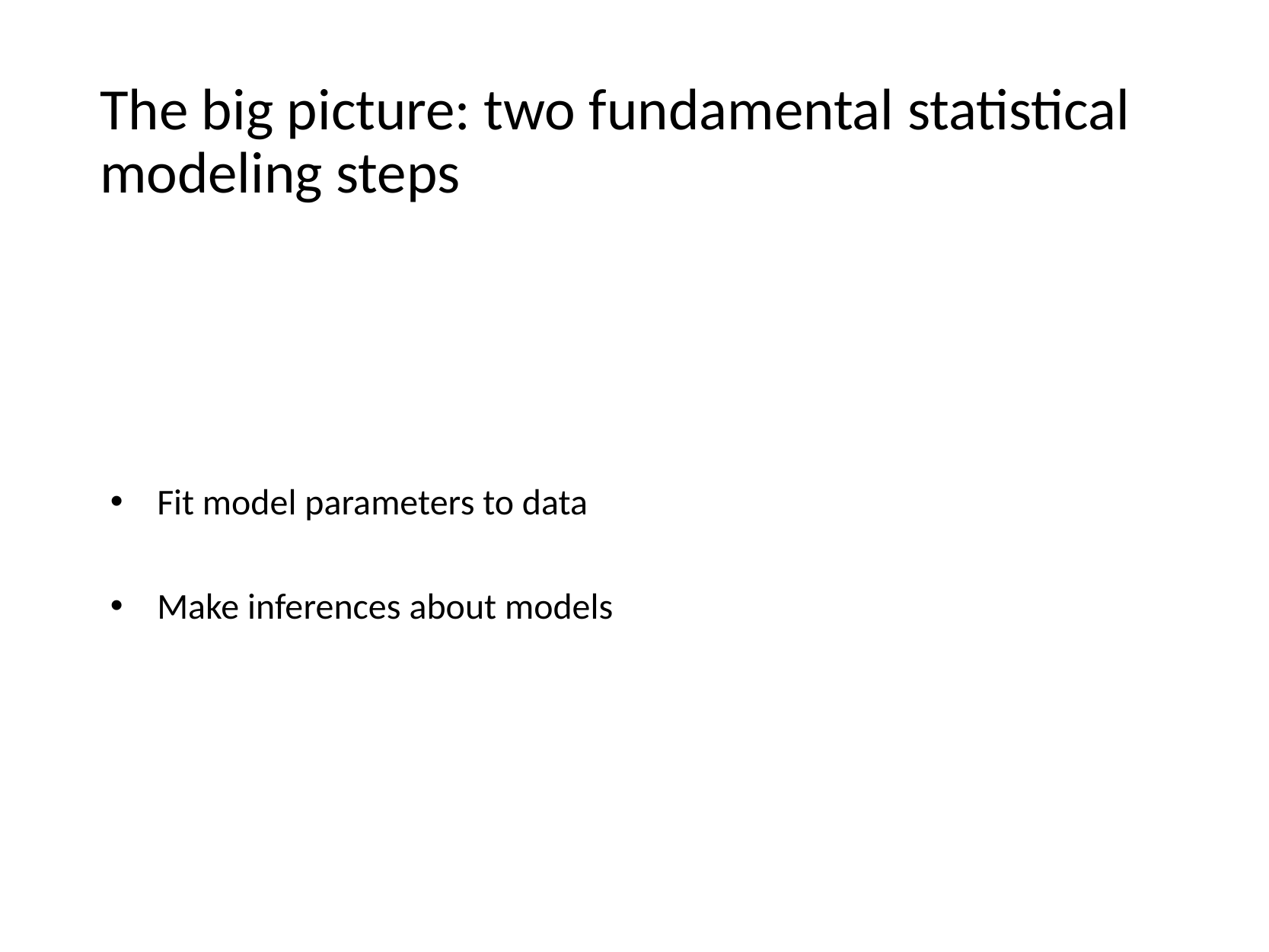

# The big picture: two fundamental statistical modeling steps
Fit model parameters to data

Make inferences about models